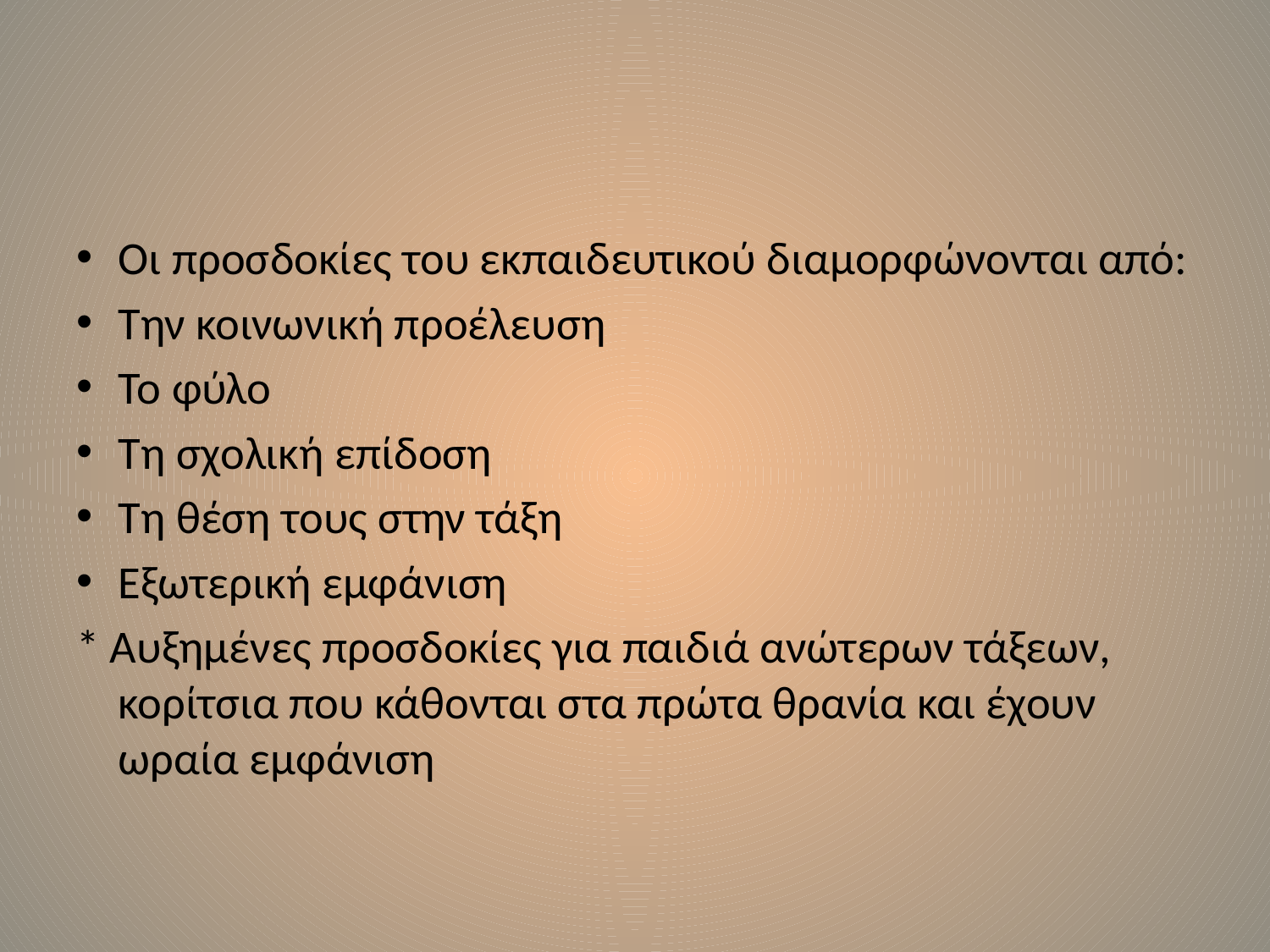

#
Οι προσδοκίες του εκπαιδευτικού διαμορφώνονται από:
Την κοινωνική προέλευση
Το φύλο
Τη σχολική επίδοση
Τη θέση τους στην τάξη
Εξωτερική εμφάνιση
* Αυξημένες προσδοκίες για παιδιά ανώτερων τάξεων, κορίτσια που κάθονται στα πρώτα θρανία και έχουν ωραία εμφάνιση